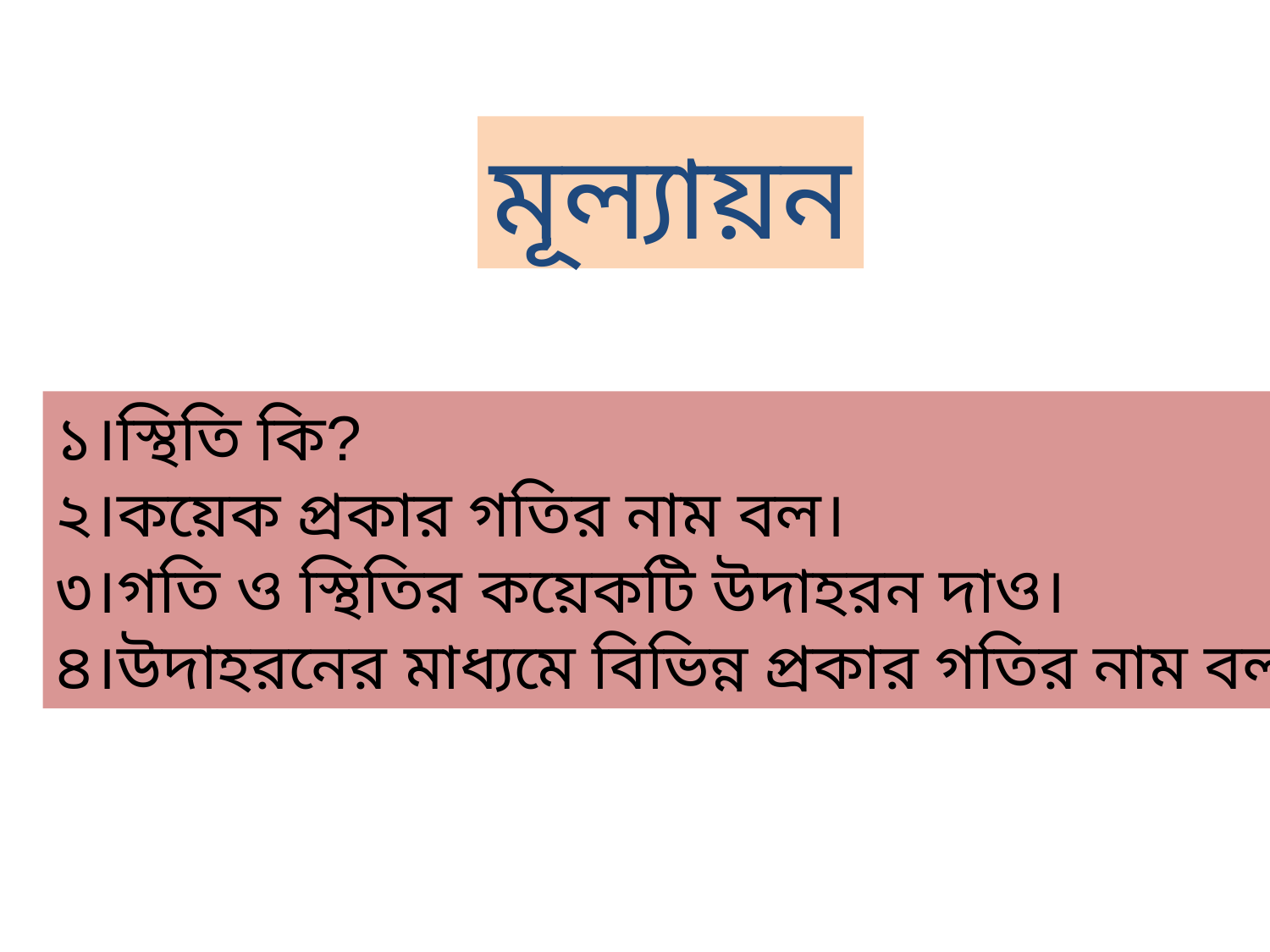

মূল্যায়ন
১।স্থিতি কি?
২।কয়েক প্রকার গতির নাম বল।
৩।গতি ও স্থিতির কয়েকটি উদাহরন দাও।
৪।উদাহরনের মাধ্যমে বিভিন্ন প্রকার গতির নাম বল।